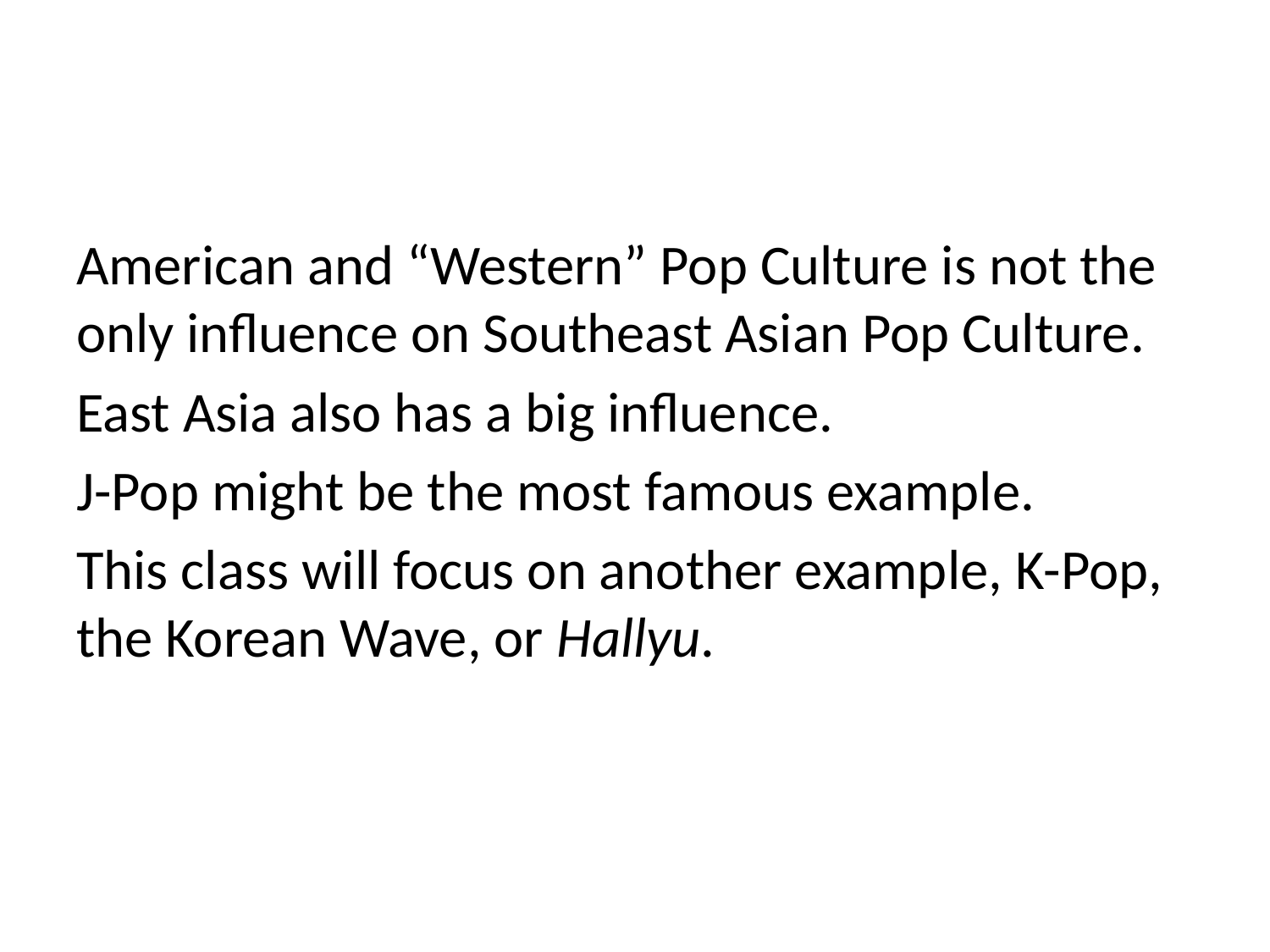

#
American and “Western” Pop Culture is not the only influence on Southeast Asian Pop Culture.
East Asia also has a big influence.
J-Pop might be the most famous example.
This class will focus on another example, K-Pop, the Korean Wave, or Hallyu.